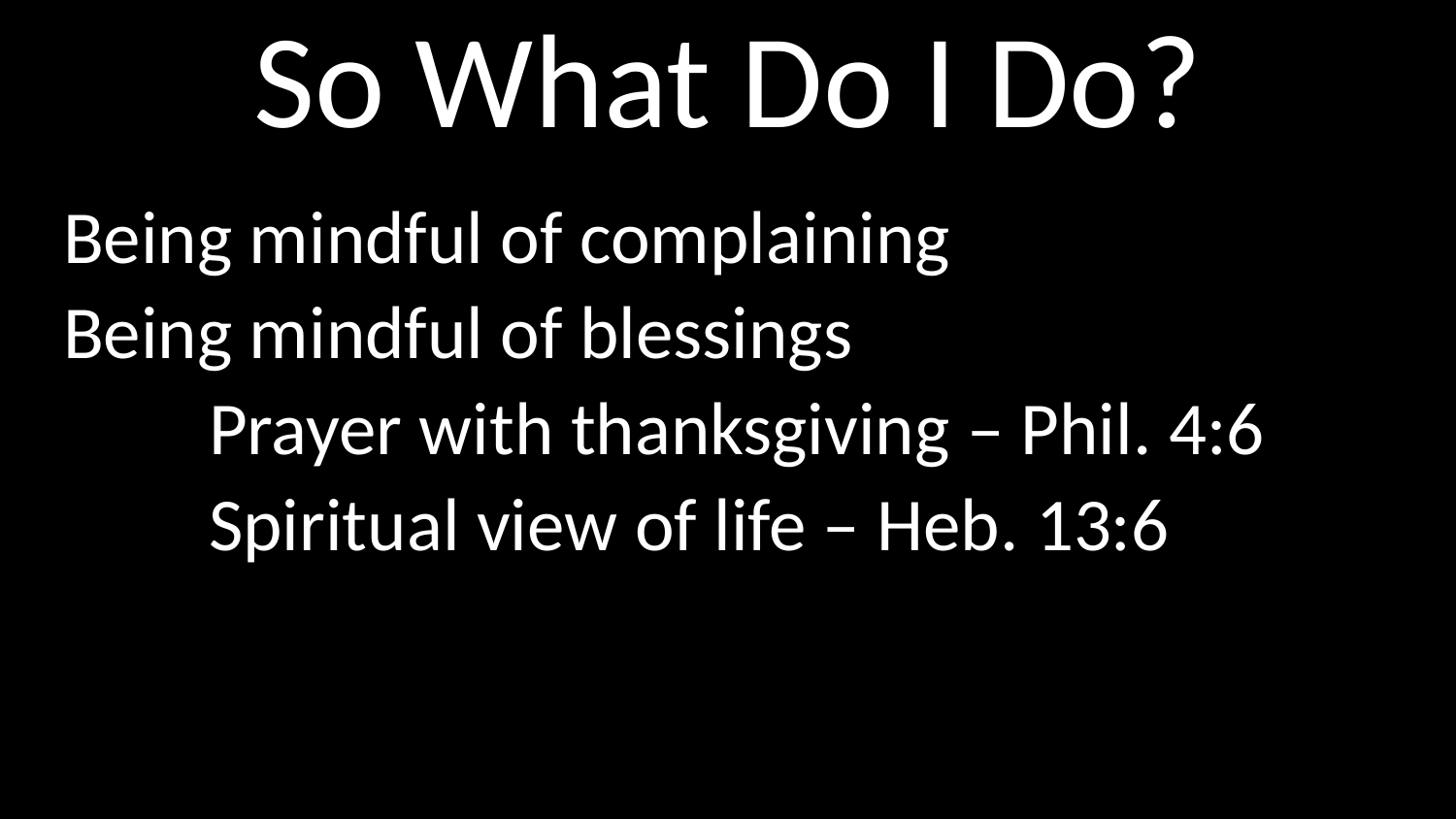

# So What Do I Do?
Being mindful of complaining
Being mindful of blessings
	Prayer with thanksgiving – Phil. 4:6
	Spiritual view of life – Heb. 13:6